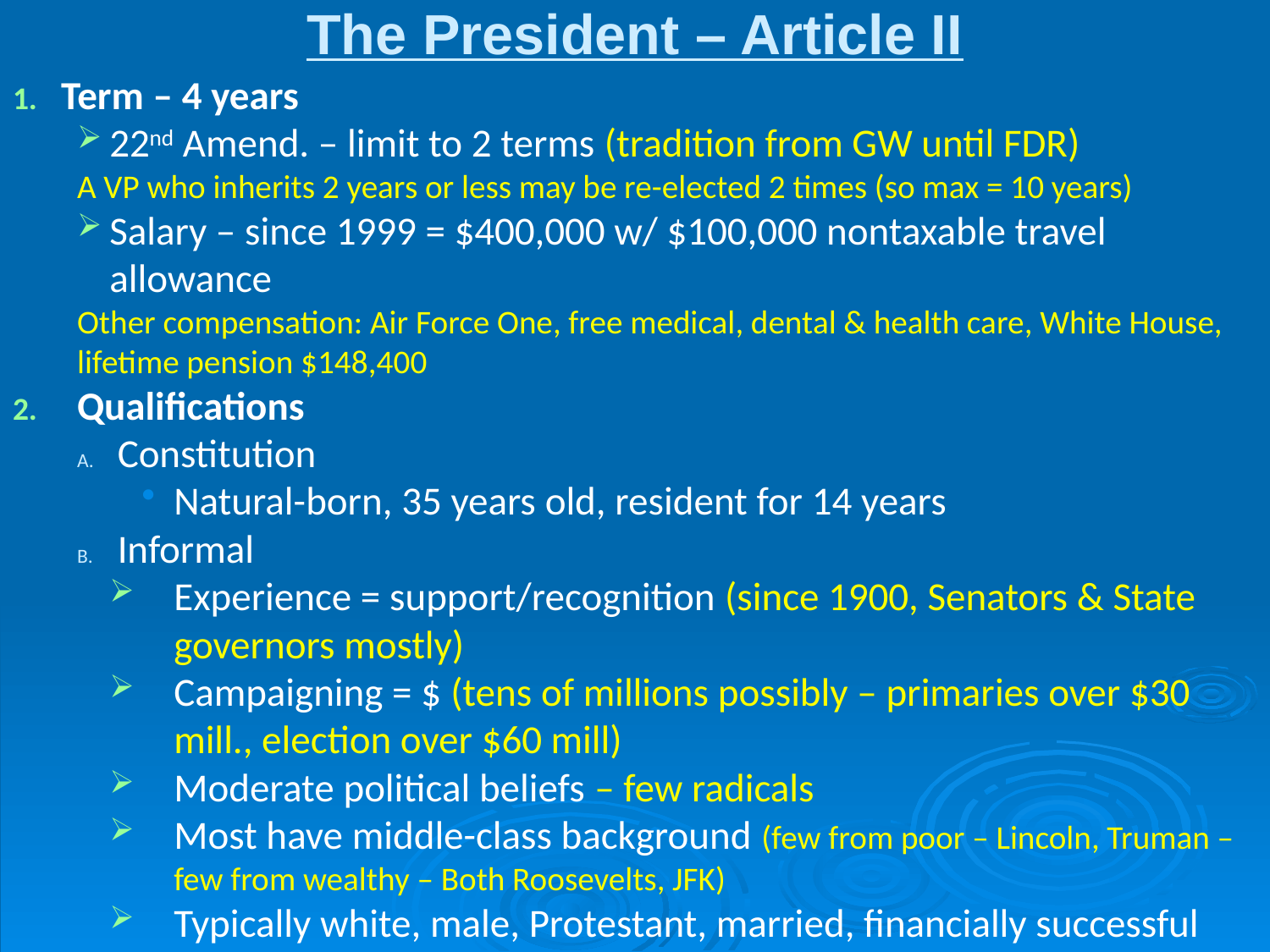

# The President – Article II
Term – 4 years
22nd Amend. – limit to 2 terms (tradition from GW until FDR)
A VP who inherits 2 years or less may be re-elected 2 times (so max = 10 years)
Salary – since 1999 = $400,000 w/ $100,000 nontaxable travel allowance
Other compensation: Air Force One, free medical, dental & health care, White House,  lifetime pension $148,400
Qualifications
Constitution
Natural-born, 35 years old, resident for 14 years
Informal
Experience = support/recognition (since 1900, Senators & State governors mostly)
Campaigning = $ (tens of millions possibly – primaries over $30 mill., election over $60 mill)
Moderate political beliefs – few radicals
Most have middle-class background (few from poor – Lincoln, Truman – few from wealthy – Both Roosevelts, JFK)
Typically white, male, Protestant, married, financially successful